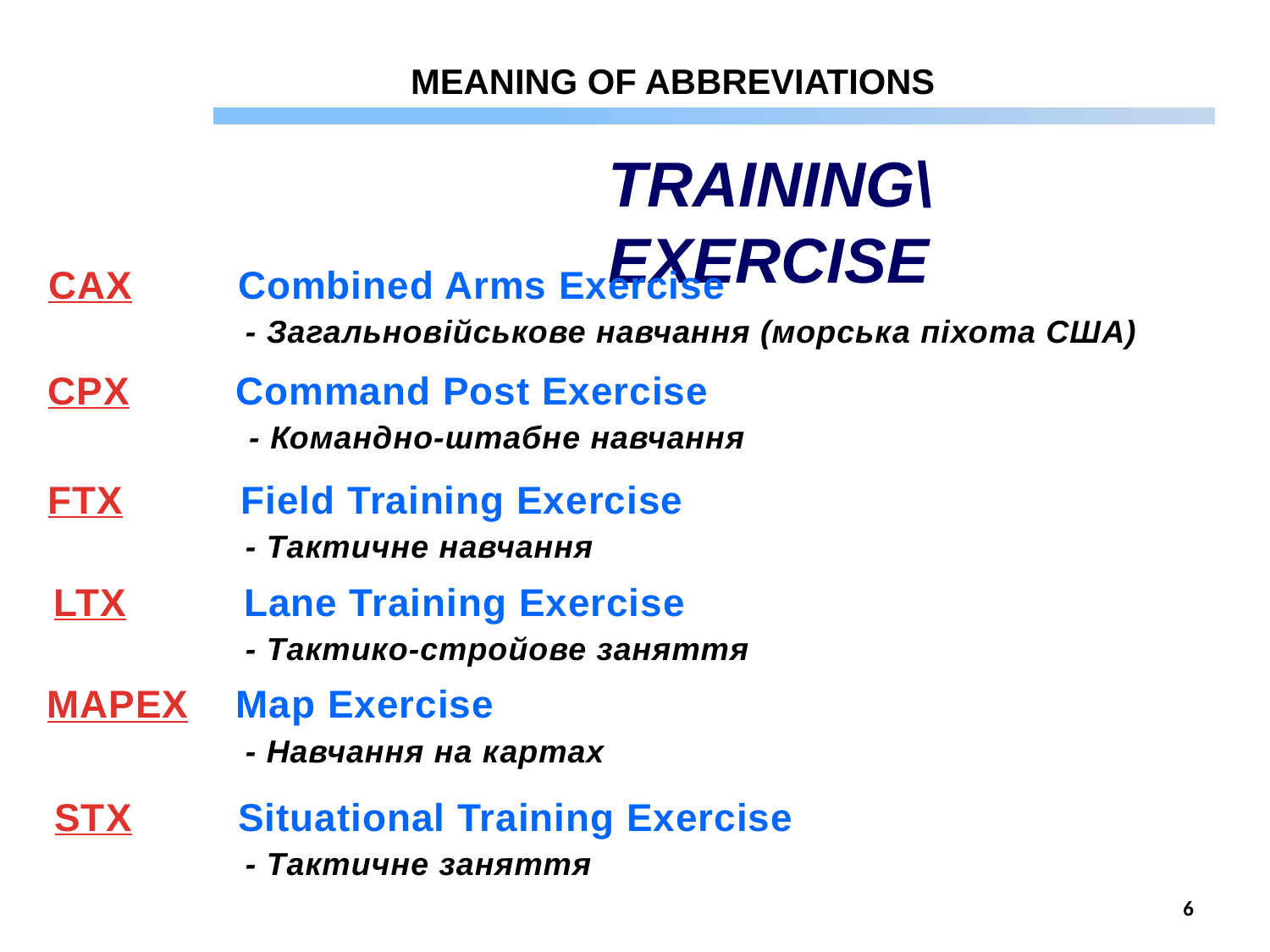

MEANING OF ABBREVIATIONS

TRAINING\EXERCISE
CAX         Combined Arms Exercise
- Загальновійськове навчання (морська піхота США)
CPX         Command Post Exercise
- Командно-штабне навчання
FTX          Field Training Exercise
- Тактичне навчання
LTX          Lane Training Exercise
- Тактико-стройове заняття
MAPEX    Map Exercise
- Навчання на картах
STX         Situational Training Exercise
- Тактичне заняття
6